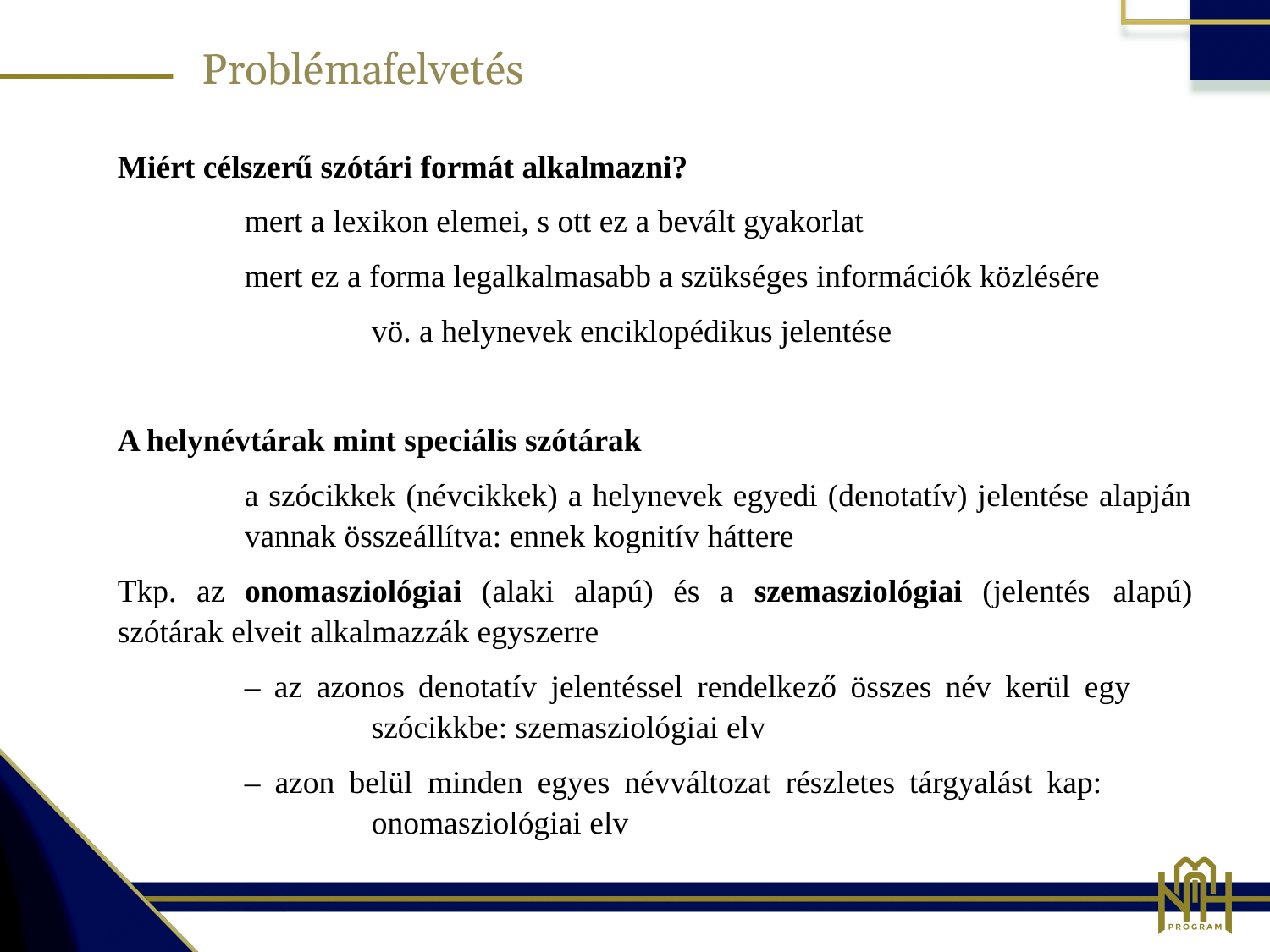

Problémafelvetés
Miért célszerű szótári formát alkalmazni?
	mert a lexikon elemei, s ott ez a bevált gyakorlat
	mert ez a forma legalkalmasabb a szükséges információk közlésére
		vö. a helynevek enciklopédikus jelentése

A helynévtárak mint speciális szótárak
	a szócikkek (névcikkek) a helynevek egyedi (denotatív) jelentése alapján 	vannak összeállítva: ennek kognitív háttere
Tkp. az onomasziológiai (alaki alapú) és a szemasziológiai (jelentés 	alapú) szótárak elveit alkalmazzák egyszerre
	– az azonos denotatív jelentéssel rendelkező összes név kerül egy 			szócikkbe: szemasziológiai elv
	– azon belül minden egyes névváltozat részletes tárgyalást kap: 			onomasziológiai elv